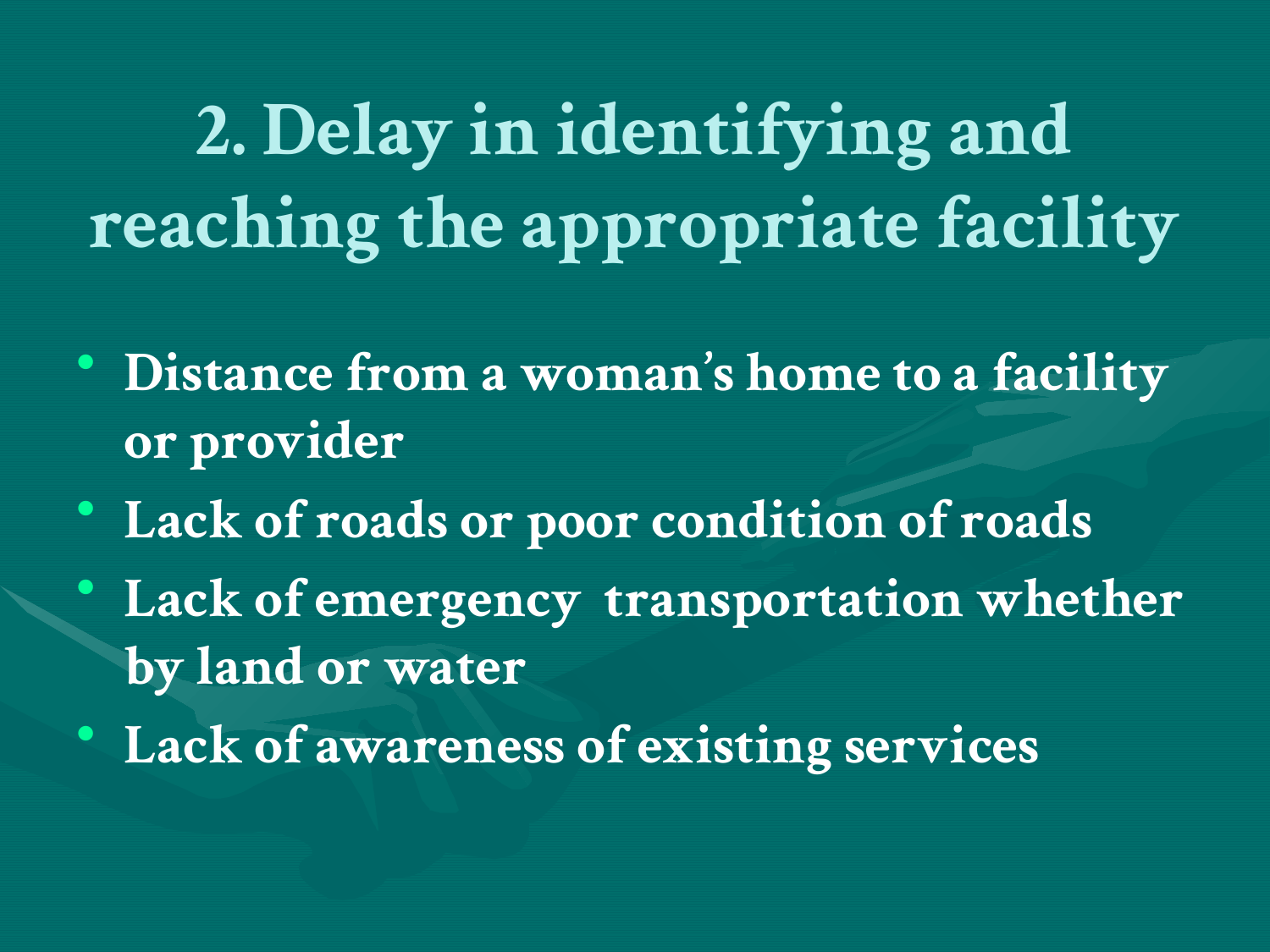

# 2. Delay in identifying and reaching the appropriate facility
Distance from a woman’s home to a facility or provider
Lack of roads or poor condition of roads
Lack of emergency  transportation whether by land or water
Lack of awareness of existing services